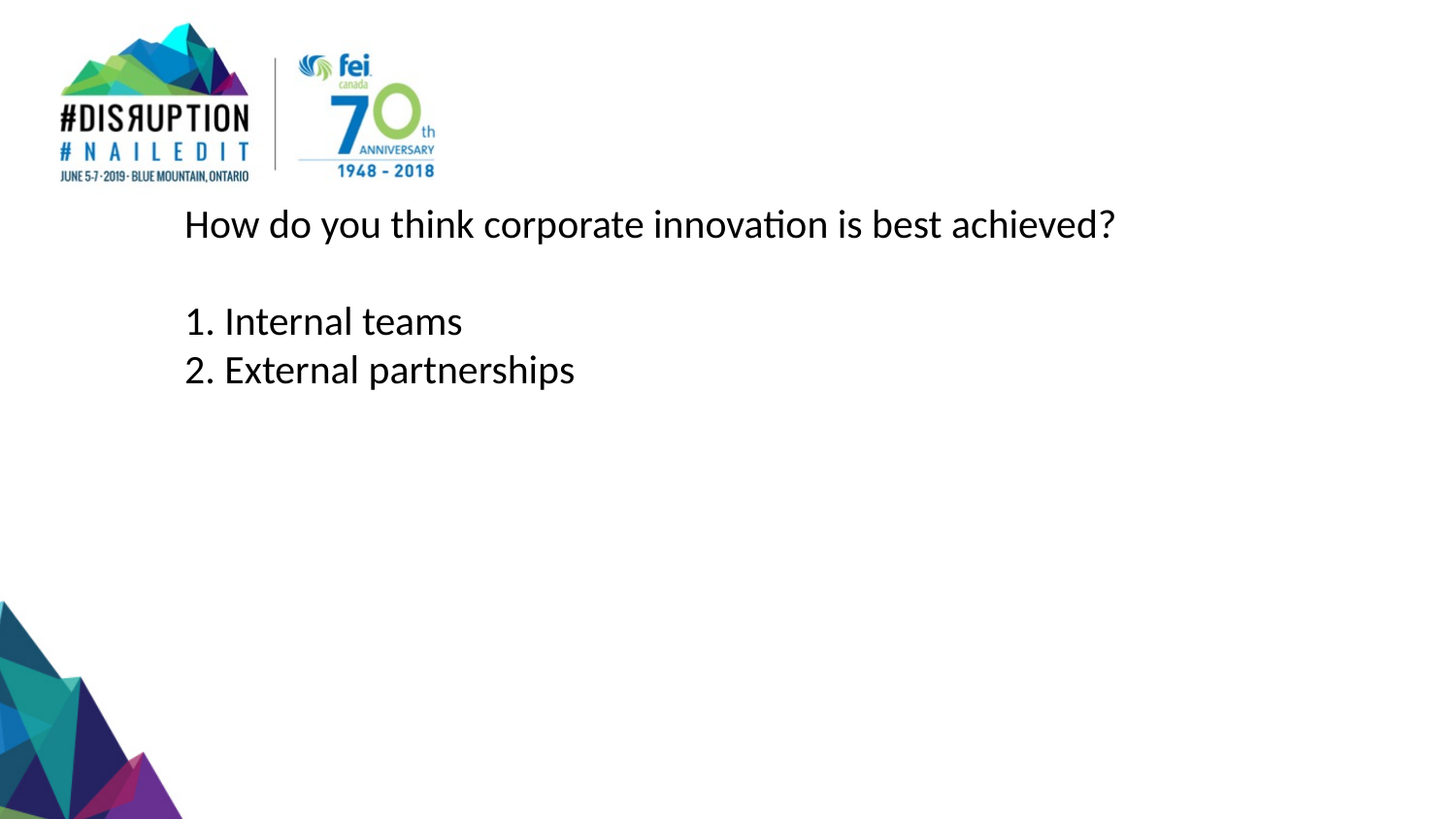

# How do you think corporate innovation is best achieved? 1. Internal teams 2. External partnerships